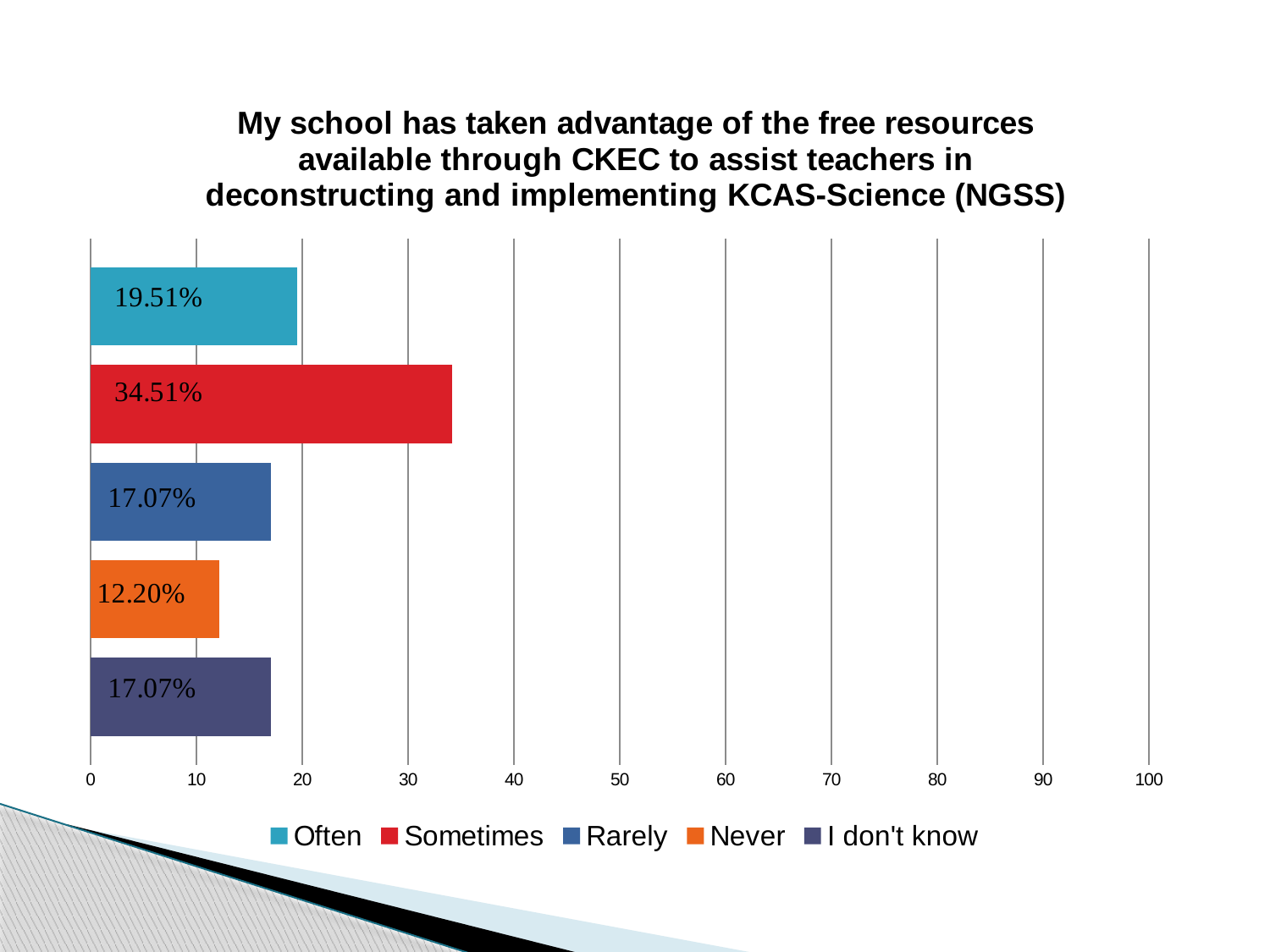

### Chart: My school has taken advantage of the free resources available through CKEC to assist teachers in deconstructing and implementing KCAS-Science (NGSS)

| Category |  |  |  |  |  |
|---|---|---|---|---|---|